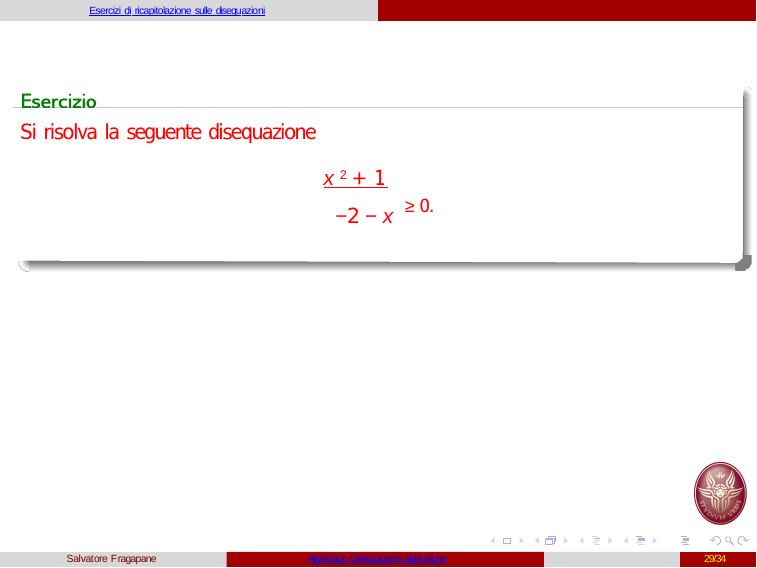

Esercizi di ricapitolazione sulle disequazioni

Esercizio

Si risolva la seguente disequazione

x 2 + 1
−2 − x  ≥ 0.

Salvatore Fragapane
Algebra3: Disequazioni algebriche
29/34